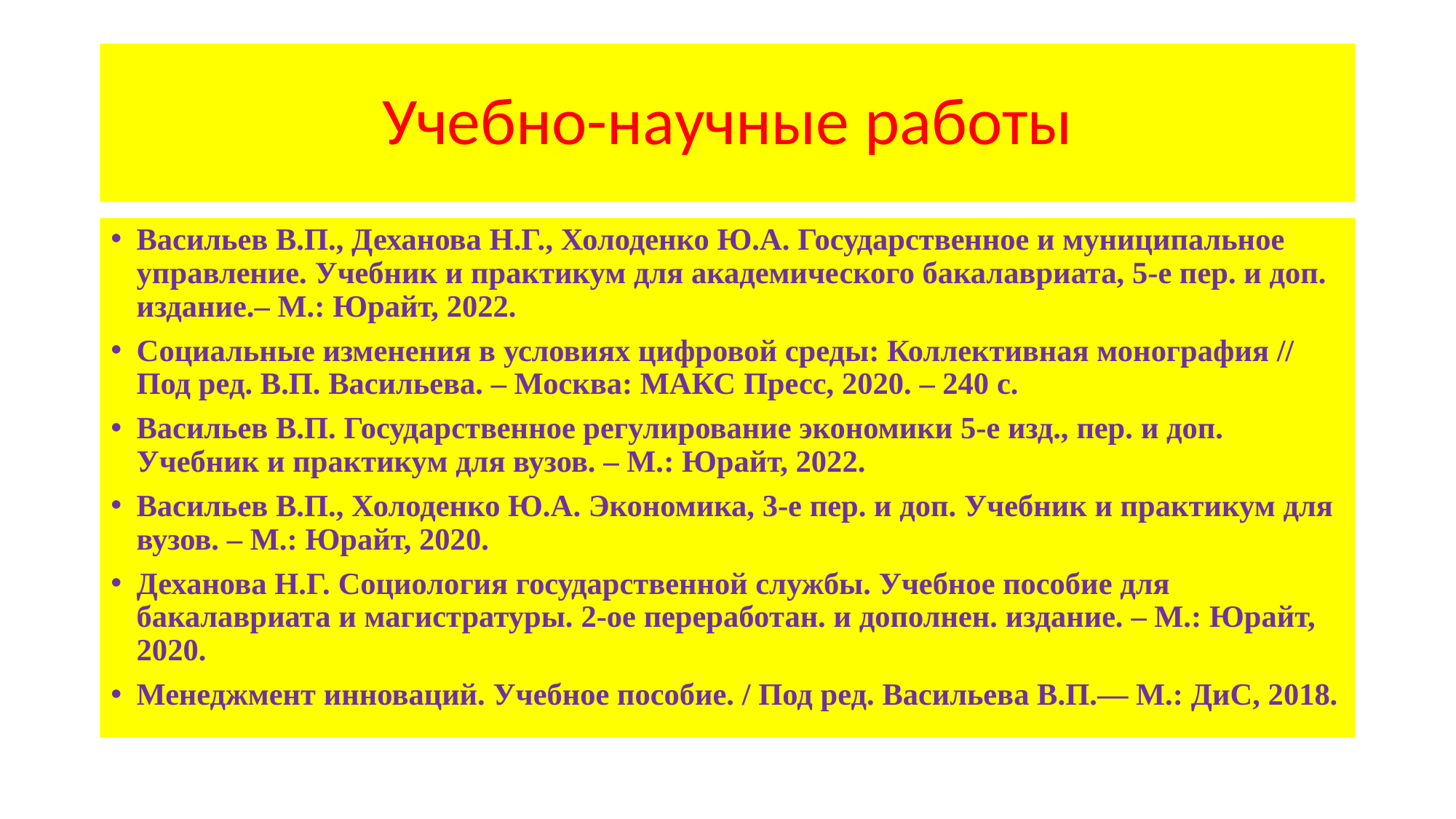

# Учебно-научные работы
Васильев В.П., Деханова Н.Г., Холоденко Ю.А. Государственное и муниципальное управление. Учебник и практикум для академического бакалавриата, 5-е пер. и доп. издание.– М.: Юрайт, 2022.
Социальные изменения в условиях цифровой среды: Коллективная монография // Под ред. В.П. Васильева. – Москва: МАКС Пресс, 2020. – 240 с.
Васильев В.П. Государственное регулирование экономики 5-е изд., пер. и доп. Учебник и практикум для вузов. – М.: Юрайт, 2022.
Васильев В.П., Холоденко Ю.А. Экономика, 3-е пер. и доп. Учебник и практикум для вузов. – М.: Юрайт, 2020.
Деханова Н.Г. Социология государственной службы. Учебное пособие для бакалавриата и магистратуры. 2-ое переработан. и дополнен. издание. – М.: Юрайт, 2020.
Менеджмент инноваций. Учебное пособие. / Под ред. Васильева В.П.— М.: ДиС, 2018.